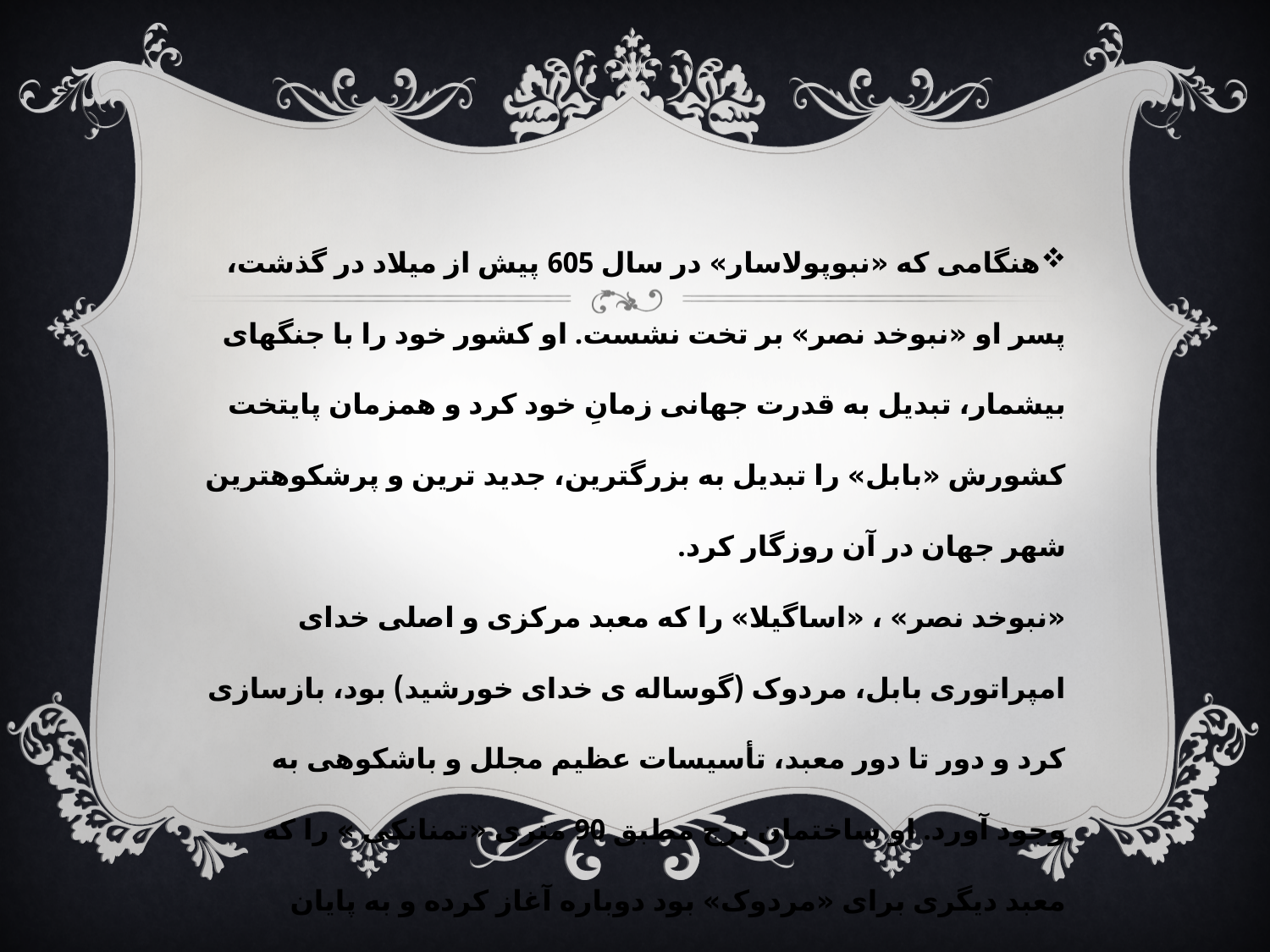

#
هنگامی که «نبوپولاسار» در سال 605 پیش از میلاد در گذشت، پسر او «نبوخد نصر» بر تخت نشست. او کشور خود را با جنگهای بیشمار، تبدیل به قدرت جهانی زمانِ خود کرد و همزمان پایتخت کشورش «بابل» را تبدیل به بزرگترین، جدید ترین و پرشکوهترین شهر جهان در آن روزگار کرد.
«نبوخد نصر» ، «اساگیلا» را که معبد مرکزی و اصلی خدای امپراتوری بابل، مردوک (گوساله ی خدای خورشید) بود، بازسازی کرد و دور تا دور معبد، تأسیسات عظیم مجلل و باشکوهی به وجود آورد. او ساختمان برج مطبق 90 متری «تمنانکی » را که معبد دیگری برای «مردوک» بود دوباره آغاز کرده و به پایان رسانید. این معبد بعدها در تاریخ به «برج بابل» موسوم شد.